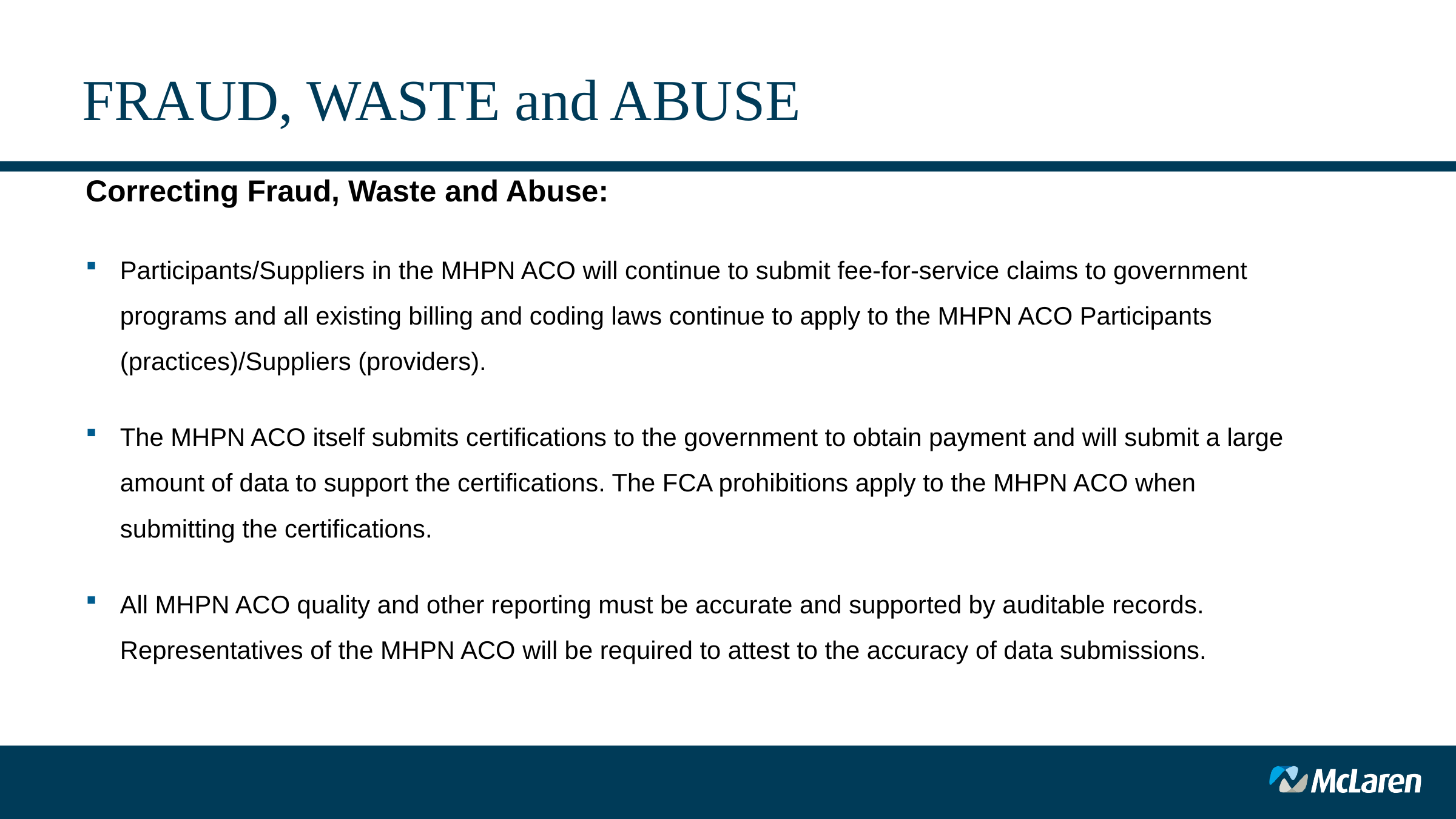

# FRAUD, WASTE and ABUSE
Correcting Fraud, Waste and Abuse:
Participants/Suppliers in the MHPN ACO will continue to submit fee-for-service claims to government programs and all existing billing and coding laws continue to apply to the MHPN ACO Participants (practices)/Suppliers (providers).
The MHPN ACO itself submits certifications to the government to obtain payment and will submit a large amount of data to support the certifications. The FCA prohibitions apply to the MHPN ACO when submitting the certifications.
All MHPN ACO quality and other reporting must be accurate and supported by auditable records. Representatives of the MHPN ACO will be required to attest to the accuracy of data submissions.